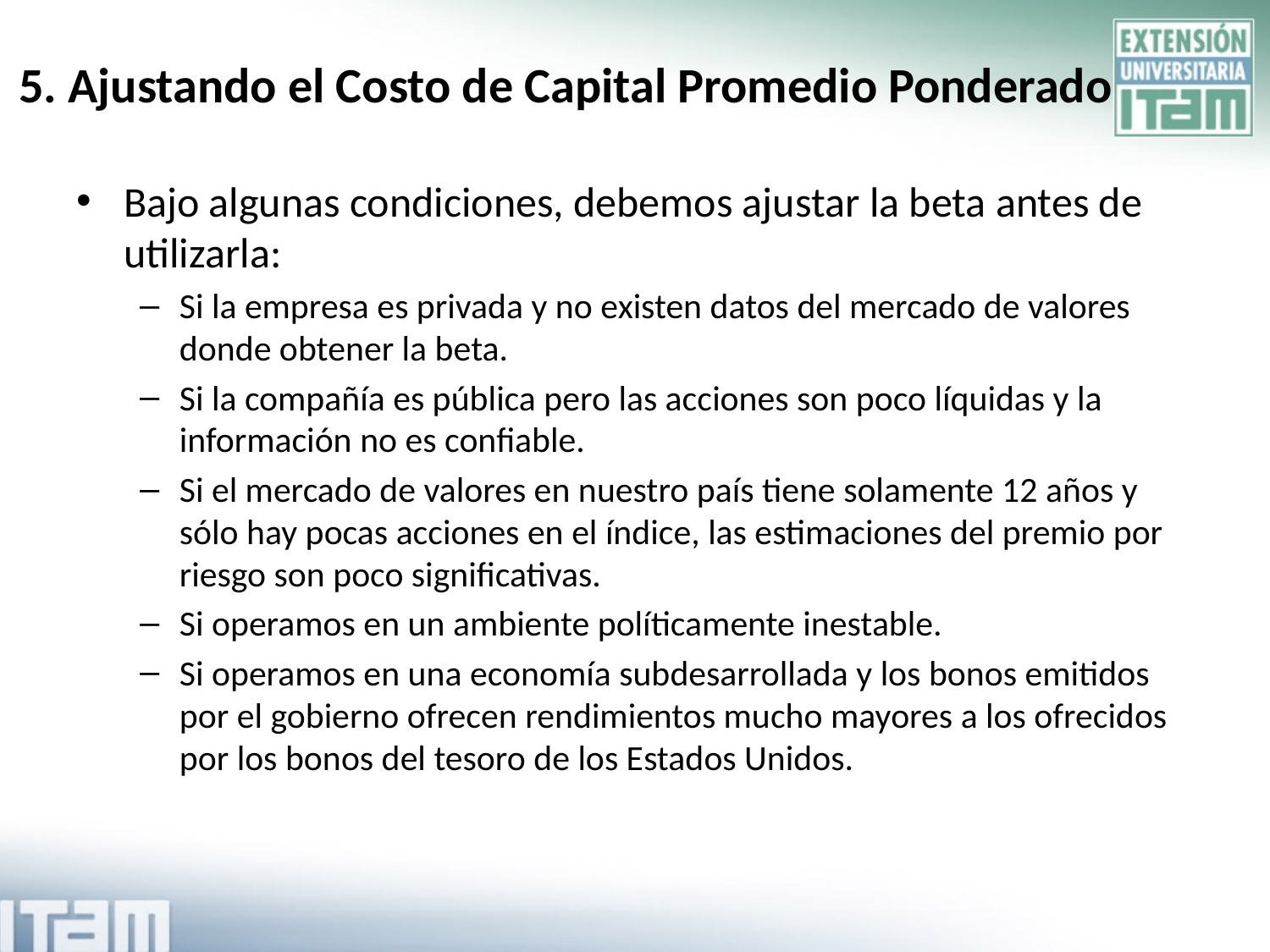

5. Ajustando el Costo de Capital Promedio Ponderado
Bajo algunas condiciones, debemos ajustar la beta antes de utilizarla:
Si la empresa es privada y no existen datos del mercado de valores donde obtener la beta.
Si la compañía es pública pero las acciones son poco líquidas y la información no es confiable.
Si el mercado de valores en nuestro país tiene solamente 12 años y sólo hay pocas acciones en el índice, las estimaciones del premio por riesgo son poco significativas.
Si operamos en un ambiente políticamente inestable.
Si operamos en una economía subdesarrollada y los bonos emitidos por el gobierno ofrecen rendimientos mucho mayores a los ofrecidos por los bonos del tesoro de los Estados Unidos.